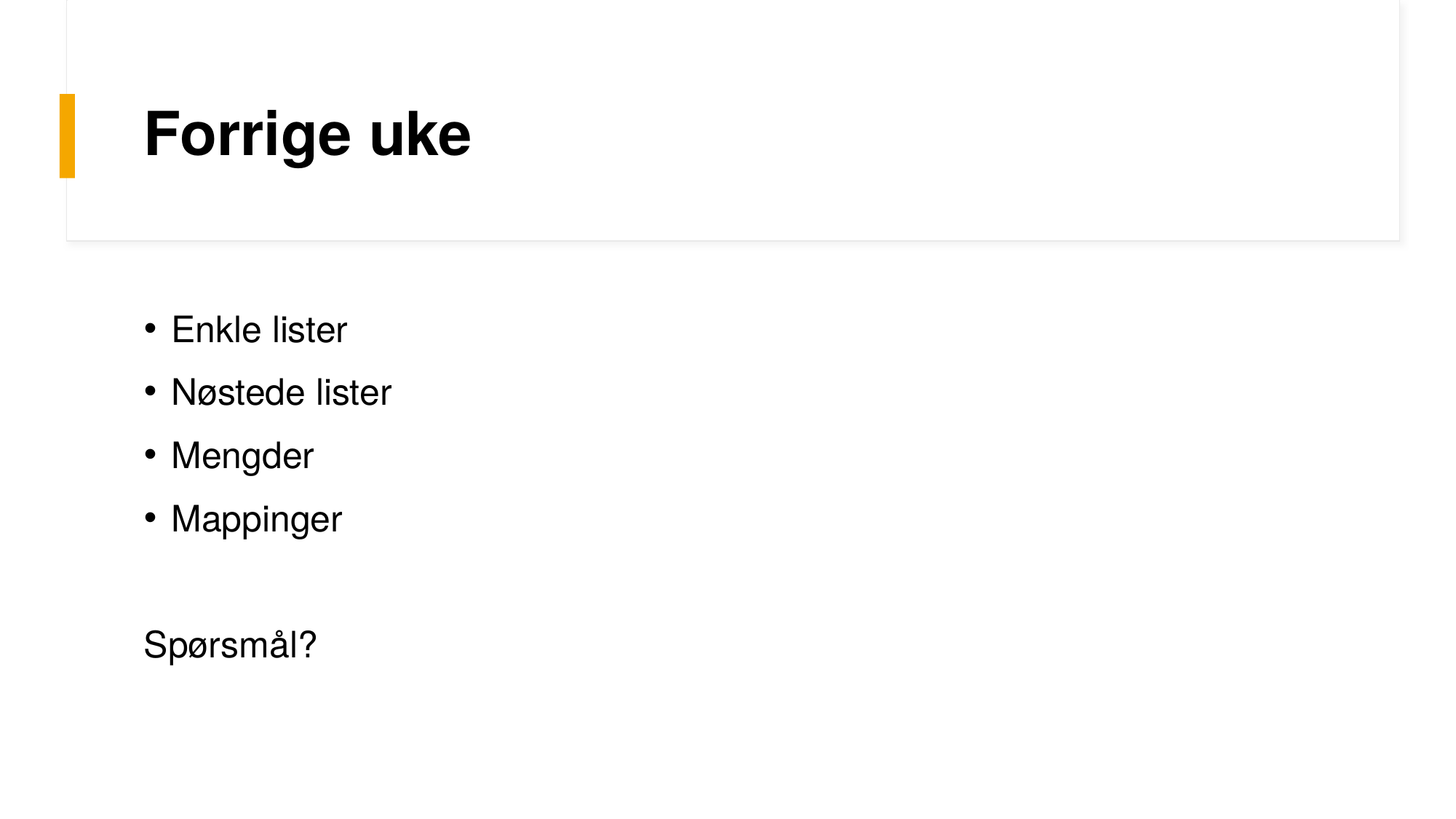

# Forrige uke
Enkle lister
Nøstede lister
Mengder
Mappinger

Spørsmål?